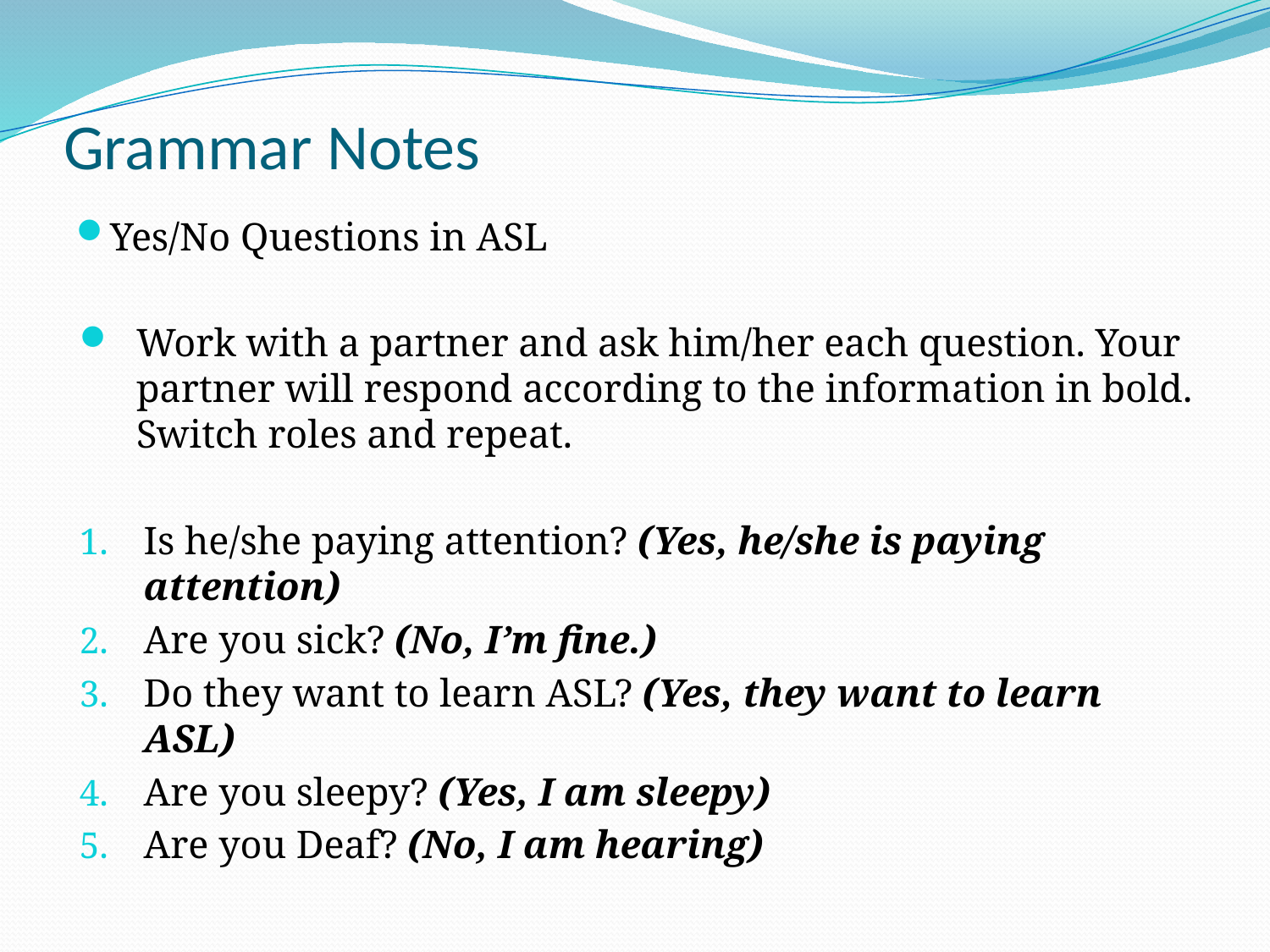

# Grammar Notes
Yes/No Questions in ASL

Work with a partner and ask him/her each question. Your partner will respond according to the information in bold. Switch roles and repeat.

Is he/she paying attention? (Yes, he/she is paying attention)
Are you sick? (No, I’m fine.)
Do they want to learn ASL? (Yes, they want to learn ASL)
Are you sleepy? (Yes, I am sleepy)
Are you Deaf? (No, I am hearing)